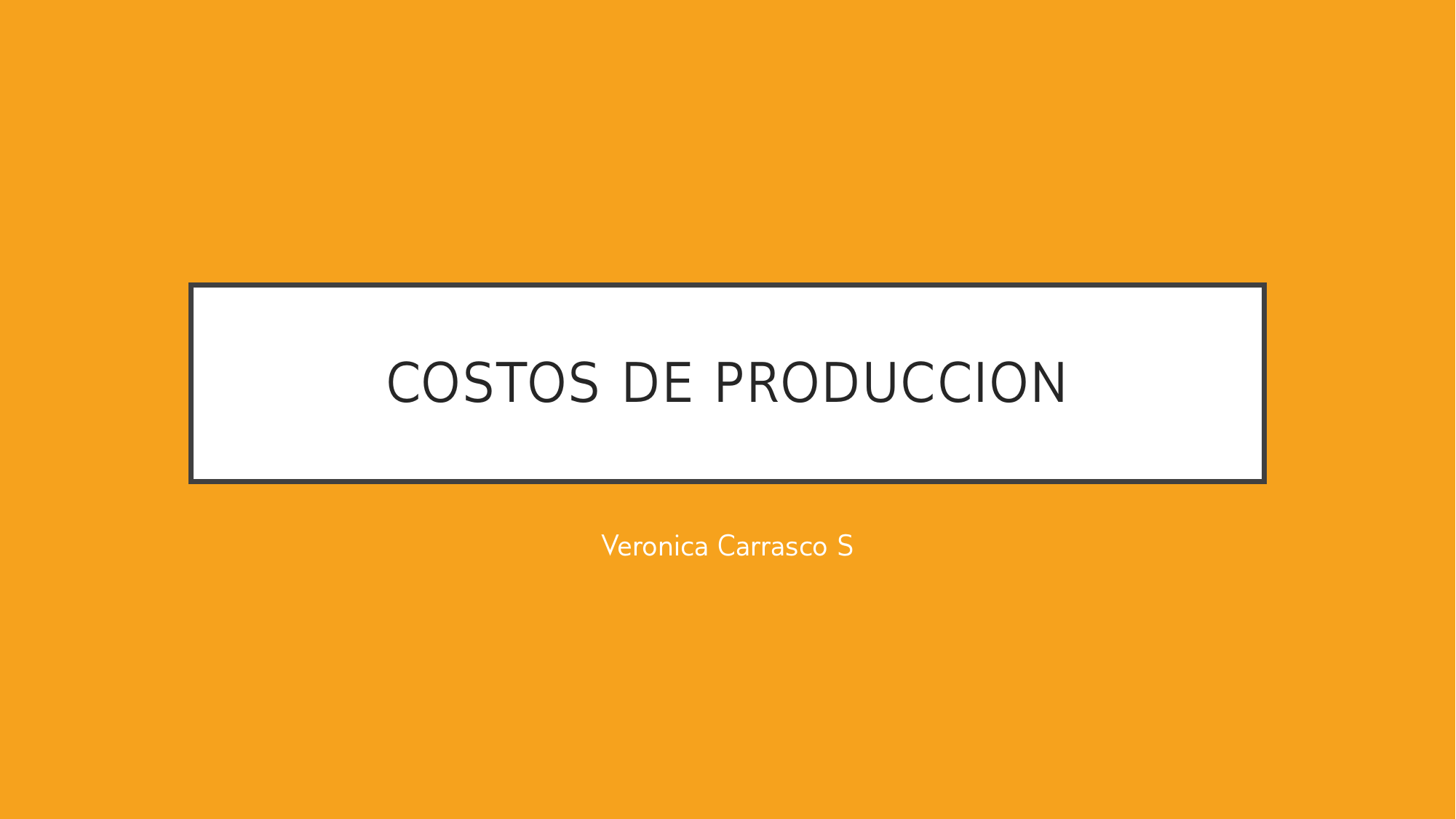

# COSTOS DE PRODUCCION
Veronica Carrasco S